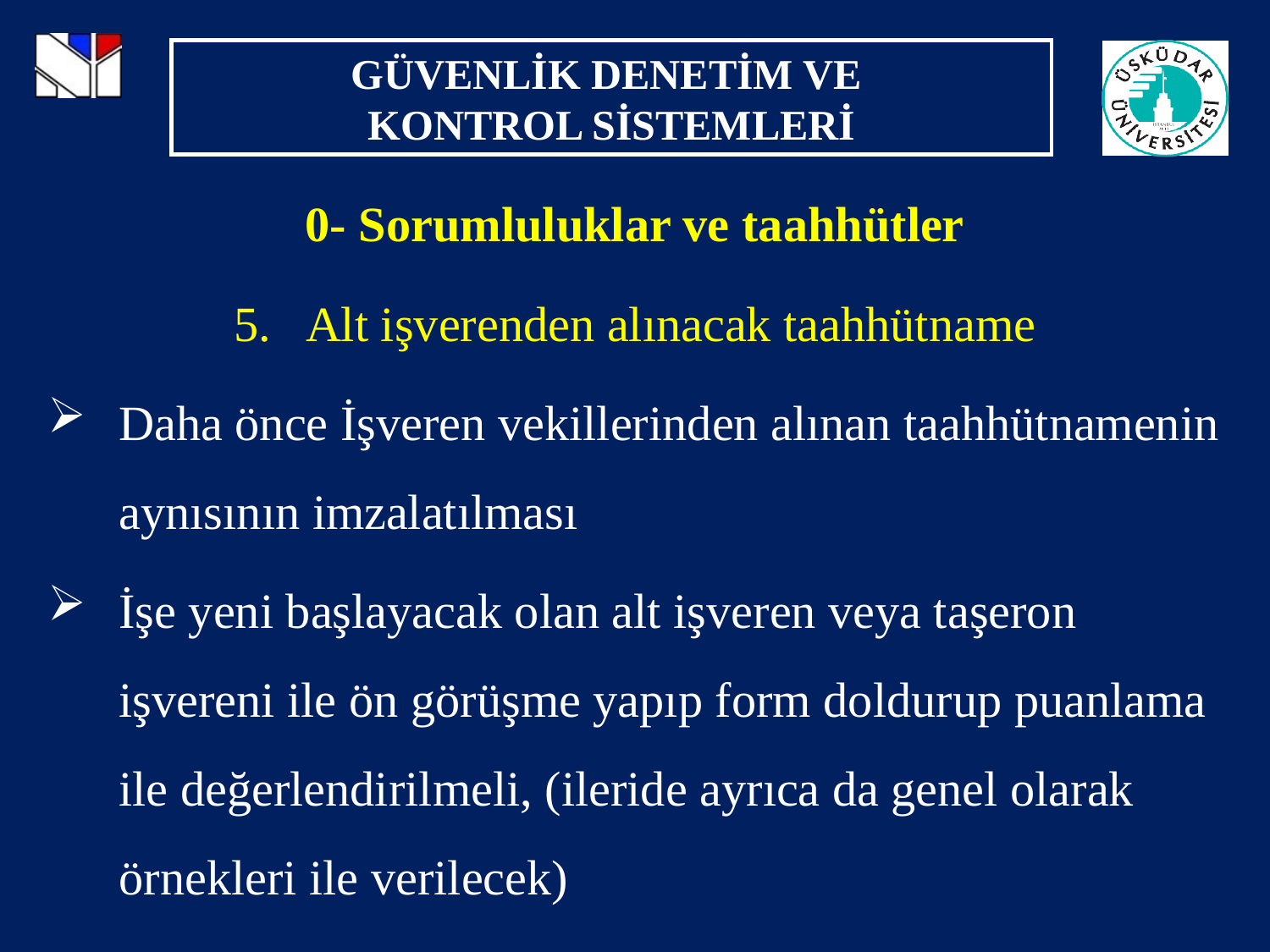

0- Sorumluluklar ve taahhütler
Alt işverenden alınacak taahhütname
Daha önce İşveren vekillerinden alınan taahhütnamenin aynısının imzalatılması
İşe yeni başlayacak olan alt işveren veya taşeron  işvereni ile ön görüşme yapıp form doldurup puanlama ile değerlendirilmeli, (ileride ayrıca da genel olarak örnekleri ile verilecek)